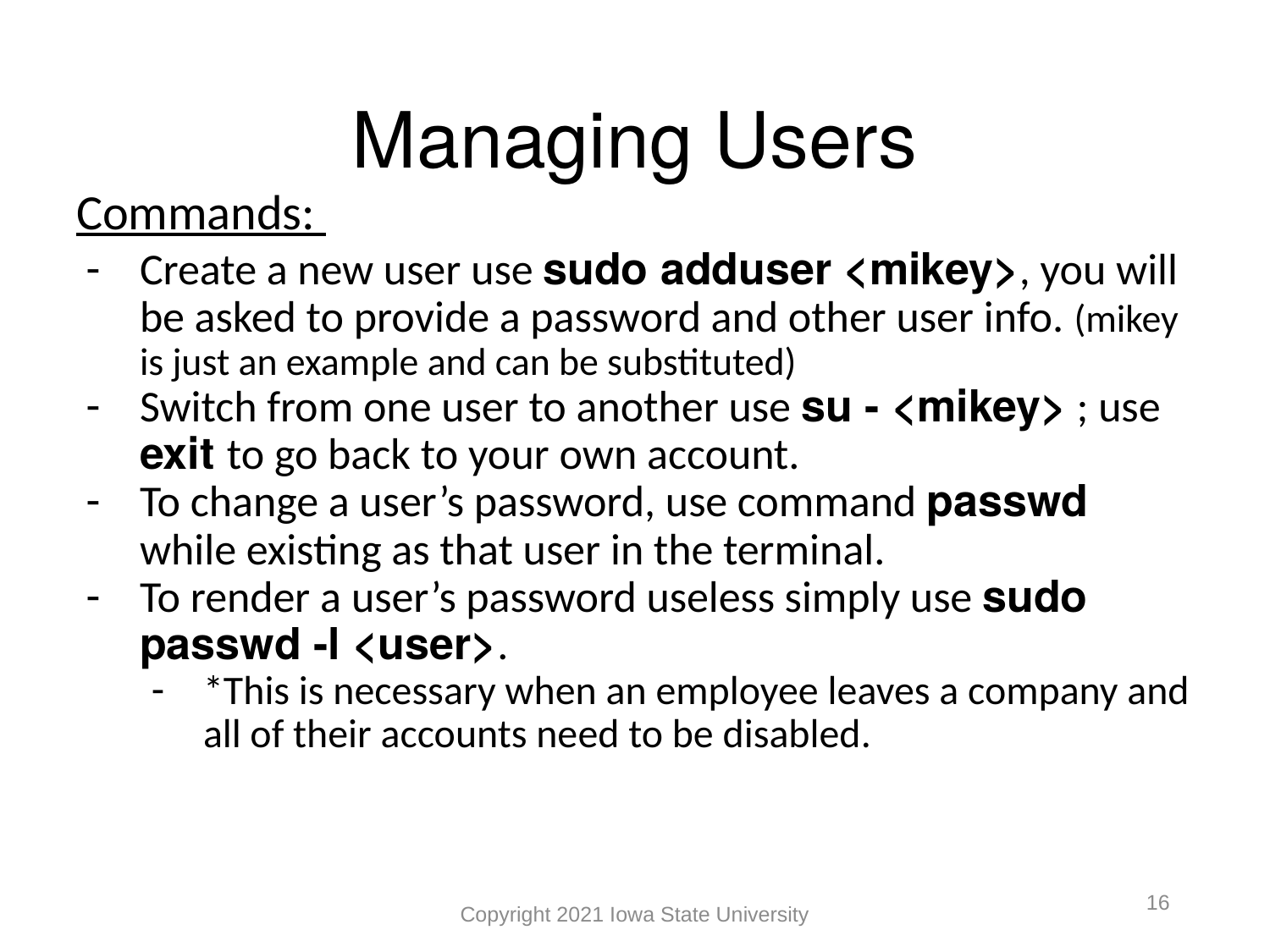

# Managing Users
Commands:
Create a new user use sudo adduser <mikey>, you will be asked to provide a password and other user info. (mikey is just an example and can be substituted)
Switch from one user to another use su - <mikey> ; use exit to go back to your own account.
To change a user’s password, use command passwd while existing as that user in the terminal.
To render a user’s password useless simply use sudo passwd -l <user>.
*This is necessary when an employee leaves a company and all of their accounts need to be disabled.
16
Copyright 2021 Iowa State University